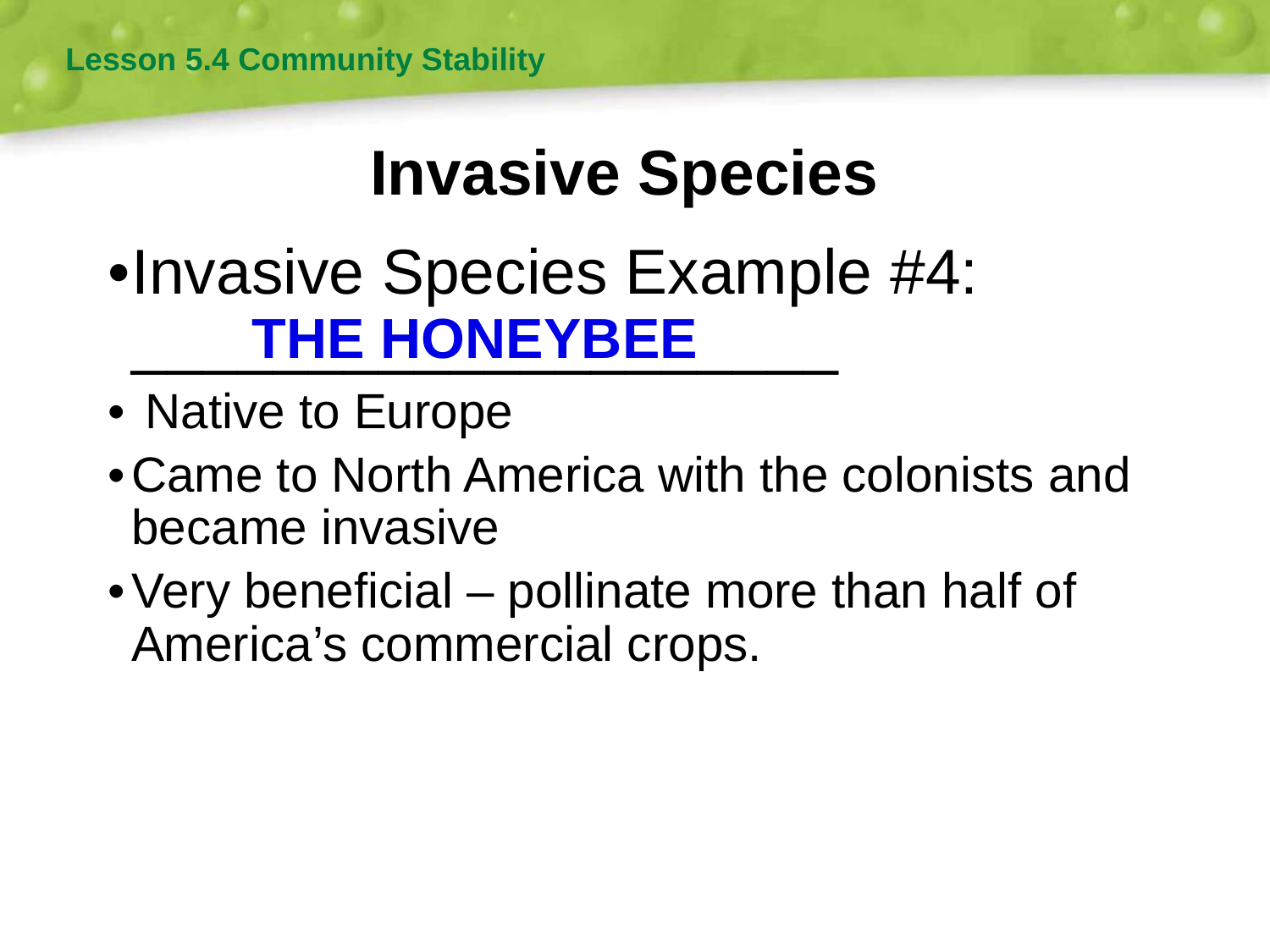

Lesson 5.4 Community Stability
# Invasive Species
Invasive Species Example #4: ____________________
 Native to Europe
Came to North America with the colonists and became invasive
Very beneficial – pollinate more than half of America’s commercial crops.
THE HONEYBEE